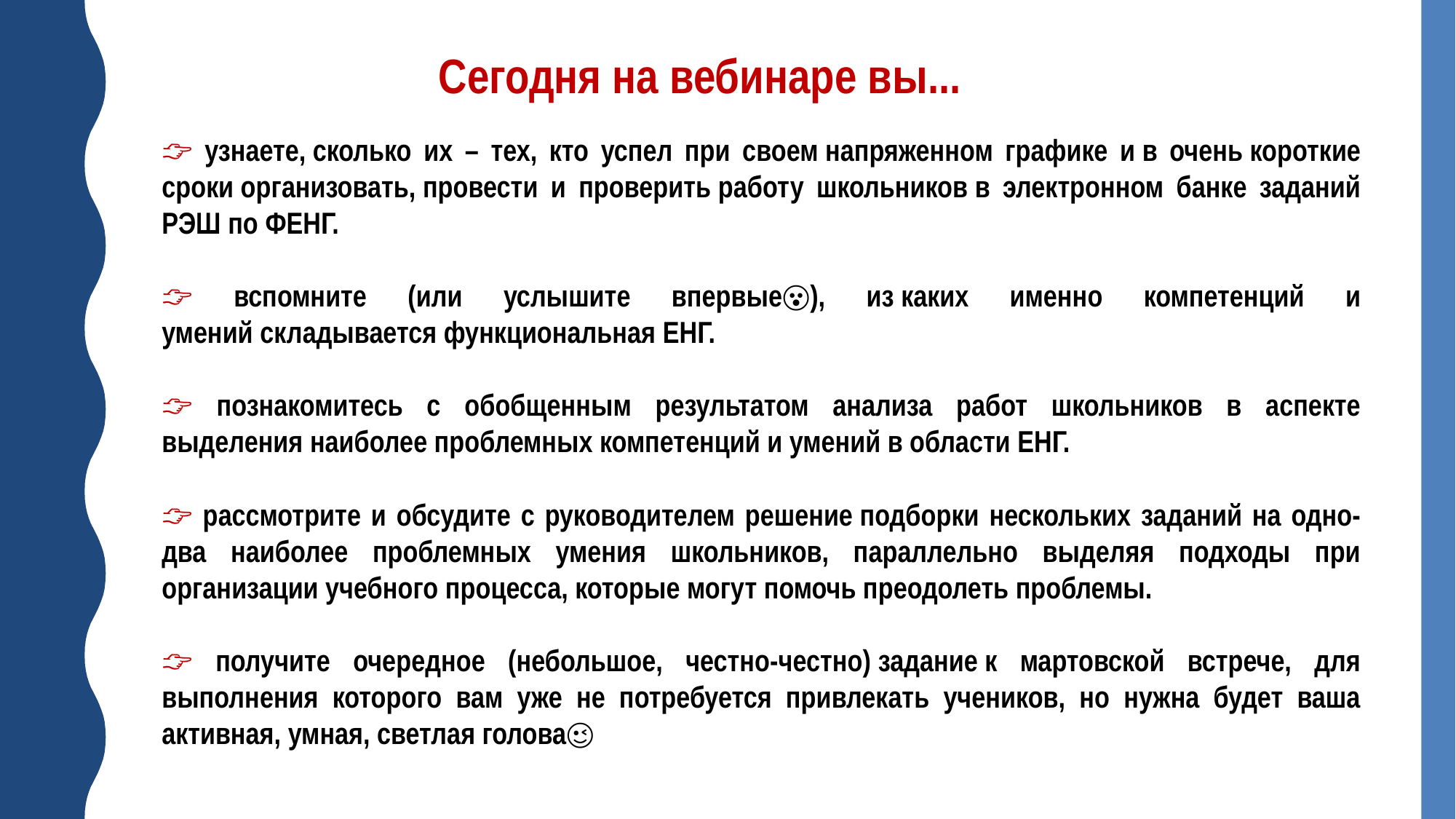

Сегодня на вебинаре вы...
👉 узнаете, сколько их – тех, кто успел при своем напряженном графике и в очень короткие сроки организовать, провести и проверить работу школьников в электронном банке заданий РЭШ по ФЕНГ.

👉 вспомните (или услышите впервые😮), из каких именно компетенций и умений складывается функциональная ЕНГ.

👉 познакомитесь с обобщенным результатом анализа работ школьников в аспекте выделения наиболее проблемных компетенций и умений в области ЕНГ.

👉 рассмотрите и обсудите с руководителем решение подборки нескольких заданий на одно-два наиболее проблемных умения школьников, параллельно выделяя подходы при организации учебного процесса, которые могут помочь преодолеть проблемы.

👉 получите очередное (небольшое, честно-честно) задание к мартовской встрече, для выполнения которого вам уже не потребуется привлекать учеников, но нужна будет ваша активная, умная, светлая голова😉